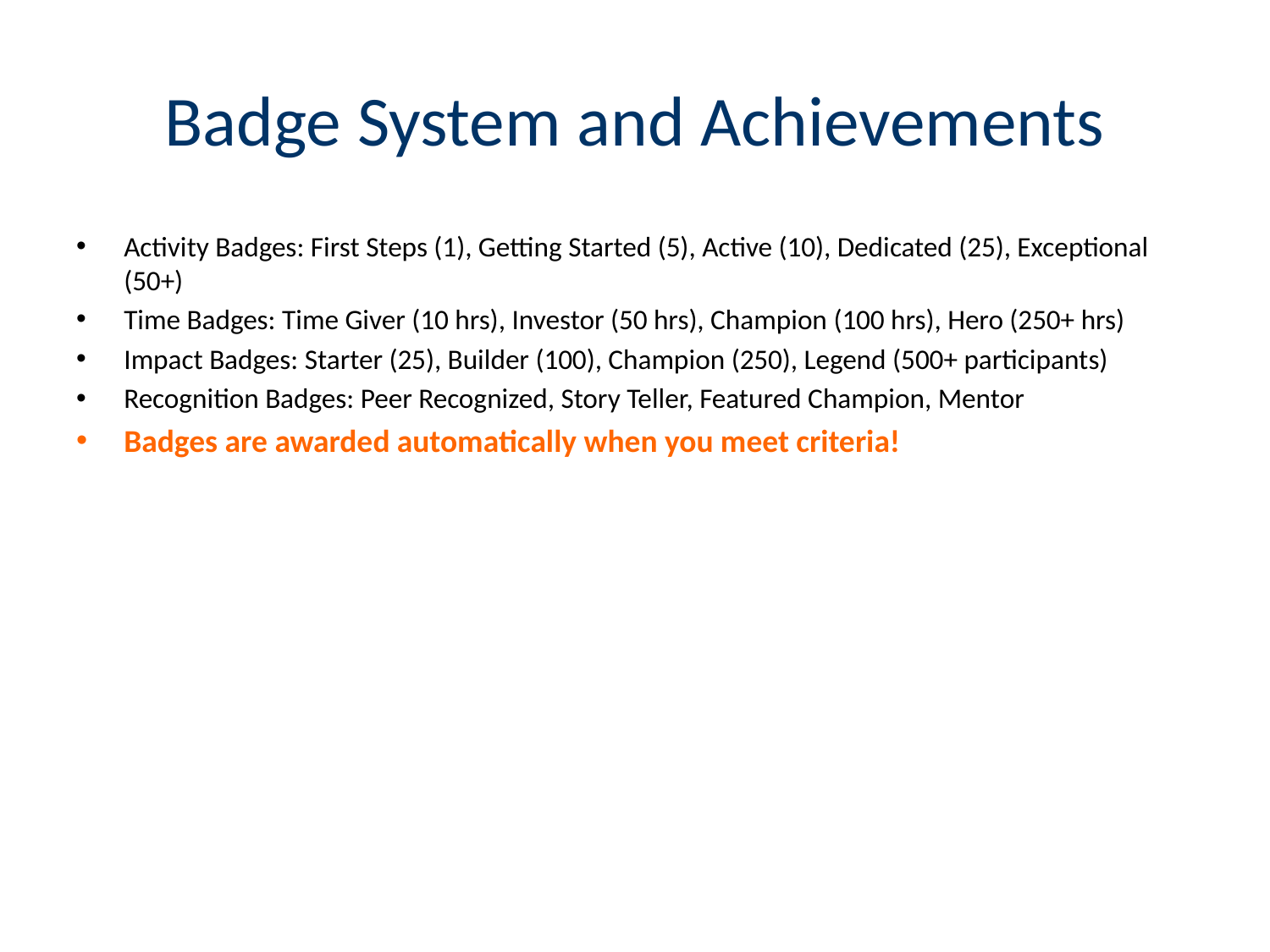

# Badge System and Achievements
Activity Badges: First Steps (1), Getting Started (5), Active (10), Dedicated (25), Exceptional (50+)
Time Badges: Time Giver (10 hrs), Investor (50 hrs), Champion (100 hrs), Hero (250+ hrs)
Impact Badges: Starter (25), Builder (100), Champion (250), Legend (500+ participants)
Recognition Badges: Peer Recognized, Story Teller, Featured Champion, Mentor
Badges are awarded automatically when you meet criteria!